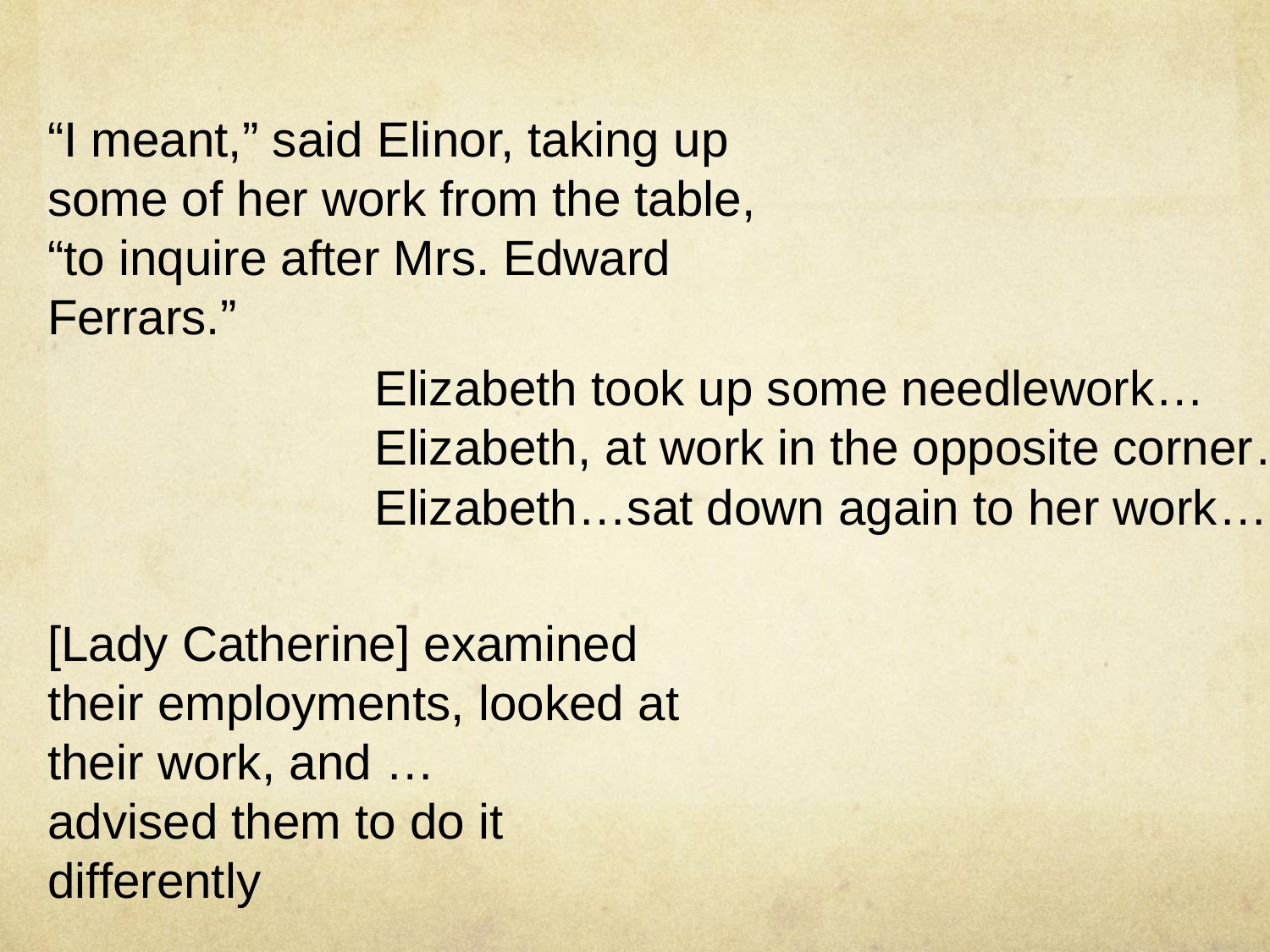

“I meant,” said Elinor, taking up some of her work from the table, “to inquire after Mrs. Edward Ferrars.”

Elizabeth took up some needlework…
Elizabeth, at work in the opposite corner…
Elizabeth…sat down again to her work…
[Lady Catherine] examined their employments, looked at their work, and …
advised them to do it differently